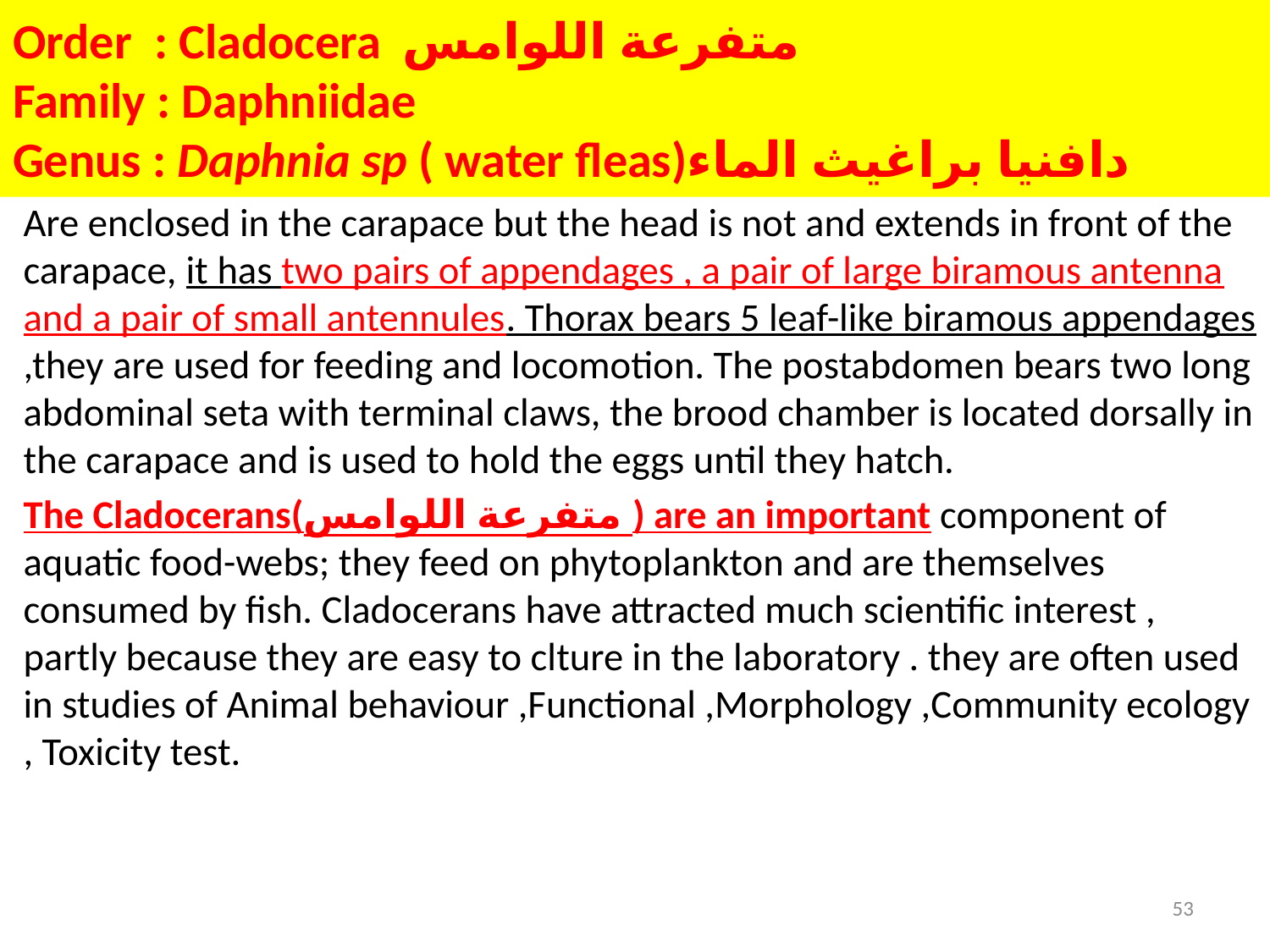

# Order  : Cladocera  متفرعة اللوامس Family : Daphniidae Genus : Daphnia sp ( water fleas)دافنيا براغيث الماء
Are enclosed in the carapace but the head is not and extends in front of the carapace, it has two pairs of appendages , a pair of large biramous antenna and a pair of small antennules. Thorax bears 5 leaf-like biramous appendages ,they are used for feeding and locomotion. The postabdomen bears two long abdominal seta with terminal claws, the brood chamber is located dorsally in the carapace and is used to hold the eggs until they hatch.
The Cladocerans(متفرعة اللوامس ) are an important component of aquatic food-webs; they feed on phytoplankton and are themselves consumed by fish. Cladocerans have attracted much scientific interest , partly because they are easy to clture in the laboratory . they are often used in studies of Animal behaviour ,Functional ,Morphology ,Community ecology , Toxicity test.

53